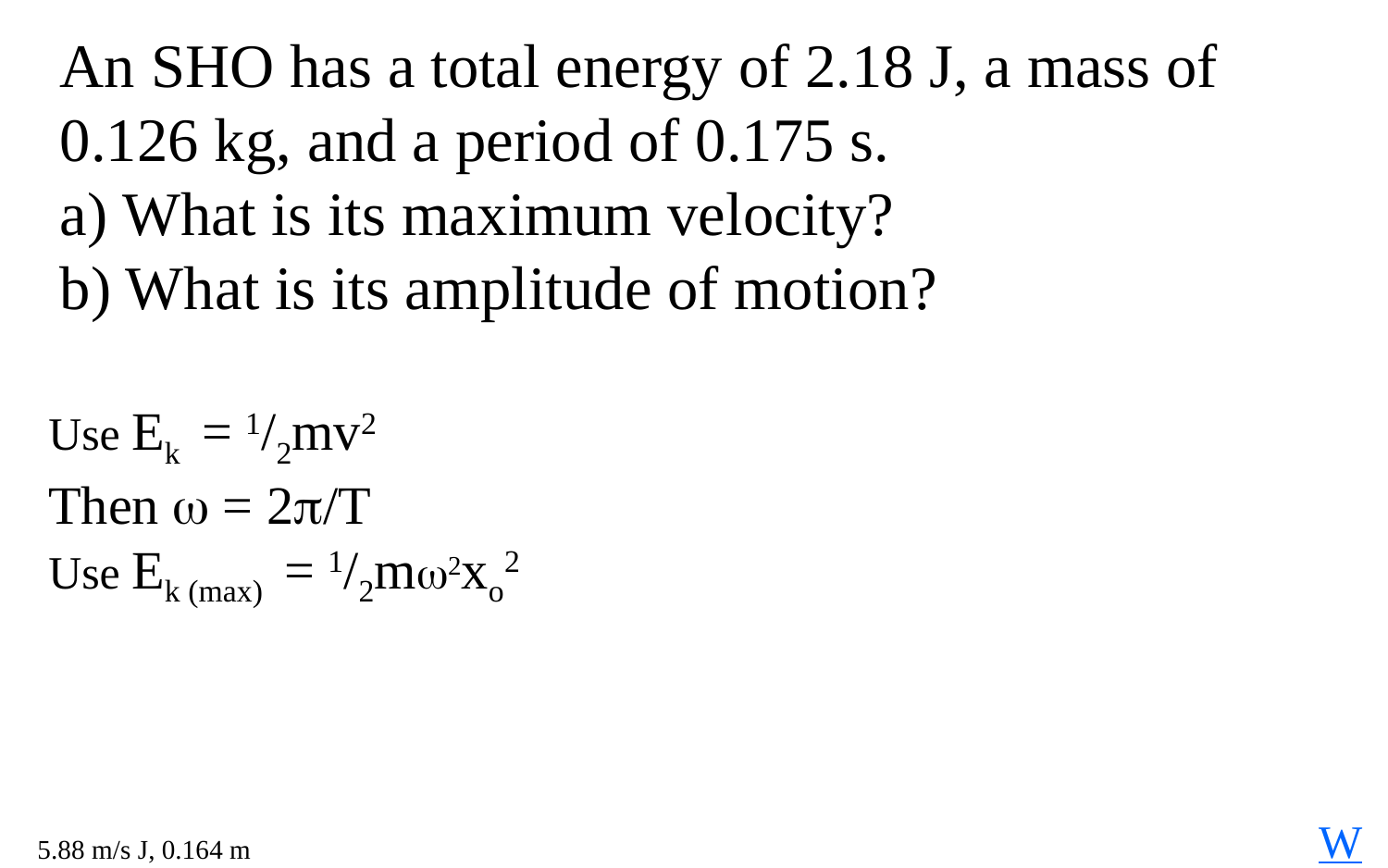

An SHO has a total energy of 2.18 J, a mass of 0.126 kg, and a period of 0.175 s.
a) What is its maximum velocity?
b) What is its amplitude of motion?
Use Ek  = 1/2mv2
Then ω = 2π/T
Use Ek (max)  = 1/2mω2xo2

W
5.88 m/s J, 0.164 m